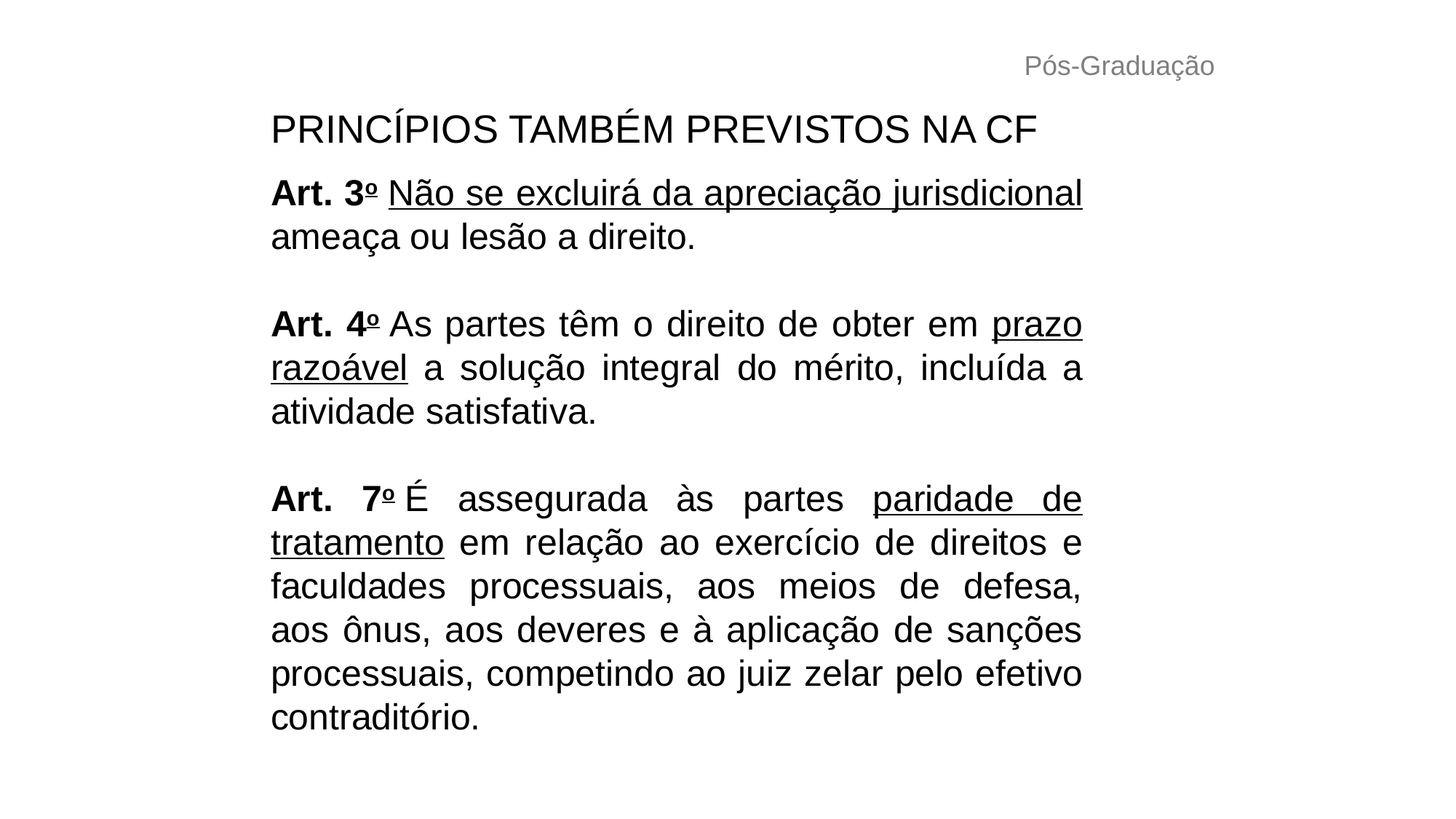

# Pós-Graduação
PRINCÍPIOS TAMBÉM PREVISTOS NA CF

Art. 3o Não se excluirá da apreciação jurisdicional ameaça ou lesão a direito.

Art. 4o As partes têm o direito de obter em prazo razoável a solução integral do mérito, incluída a atividade satisfativa.

Art. 7o É assegurada às partes paridade de tratamento em relação ao exercício de direitos e faculdades processuais, aos meios de defesa, aos ônus, aos deveres e à aplicação de sanções processuais, competindo ao juiz zelar pelo efetivo contraditório.